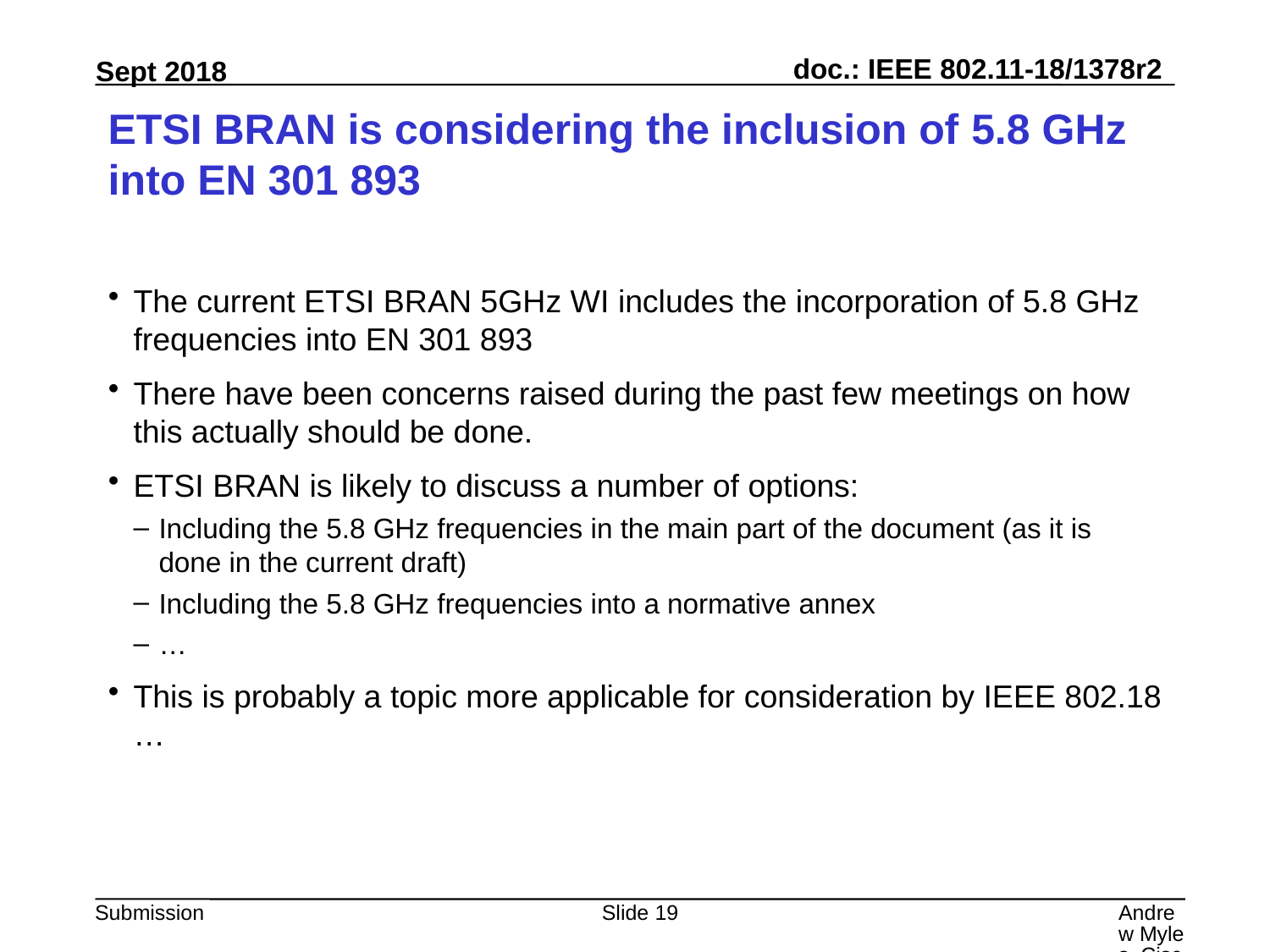

# ETSI BRAN is considering the inclusion of 5.8 GHz into EN 301 893
The current ETSI BRAN 5GHz WI includes the incorporation of 5.8 GHz frequencies into EN 301 893
There have been concerns raised during the past few meetings on how this actually should be done.
ETSI BRAN is likely to discuss a number of options:
Including the 5.8 GHz frequencies in the main part of the document (as it is done in the current draft)
Including the 5.8 GHz frequencies into a normative annex
…
This is probably a topic more applicable for consideration by IEEE 802.18 …

Slide 19
Andrew Myles, Cisco